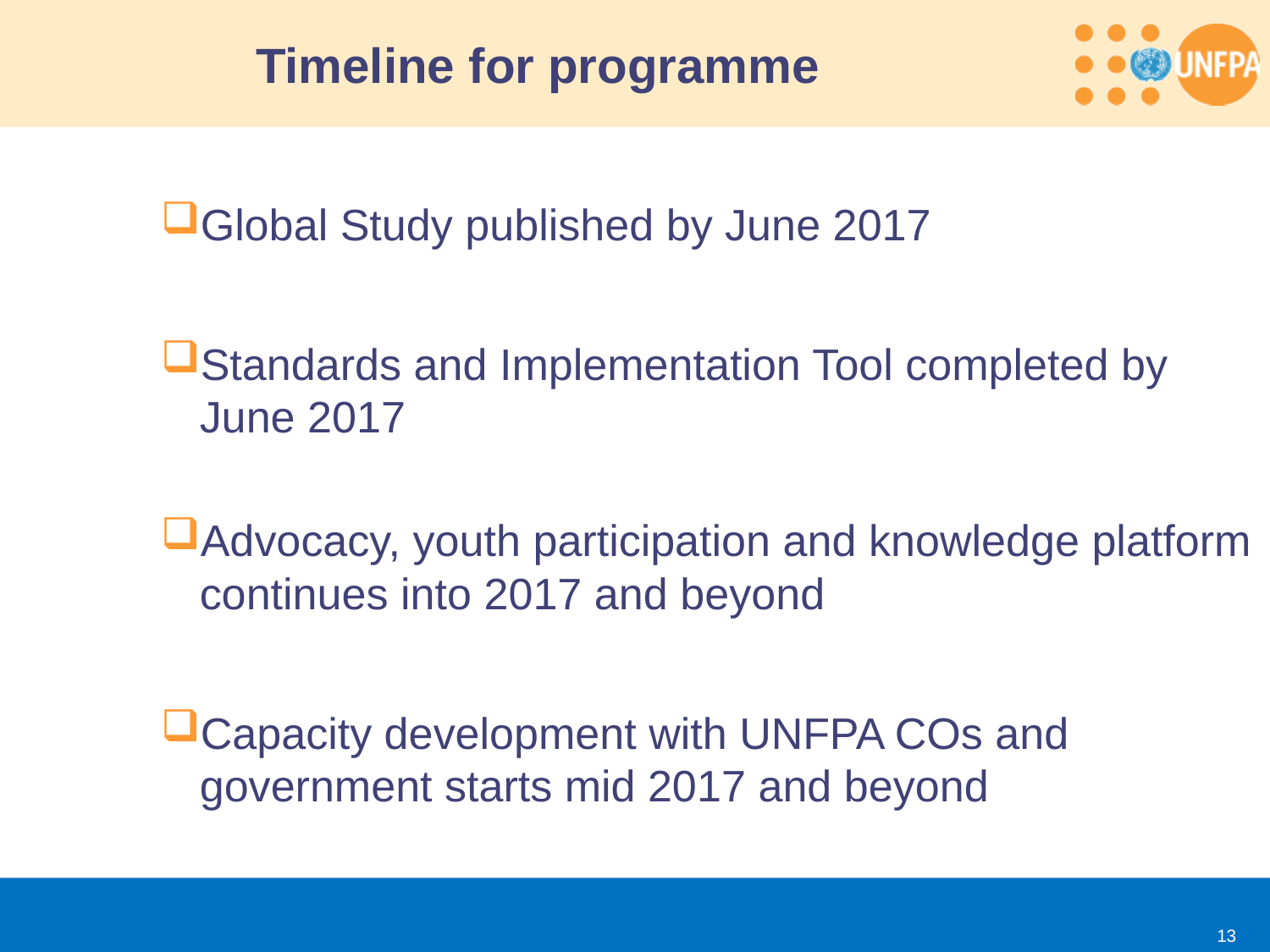

# Timeline for programme

Global Study published by June 2017

Standards and Implementation Tool completed by June 2017

Advocacy, youth participation and knowledge platform continues into 2017 and beyond

Capacity development with UNFPA COs and government starts mid 2017 and beyond

13